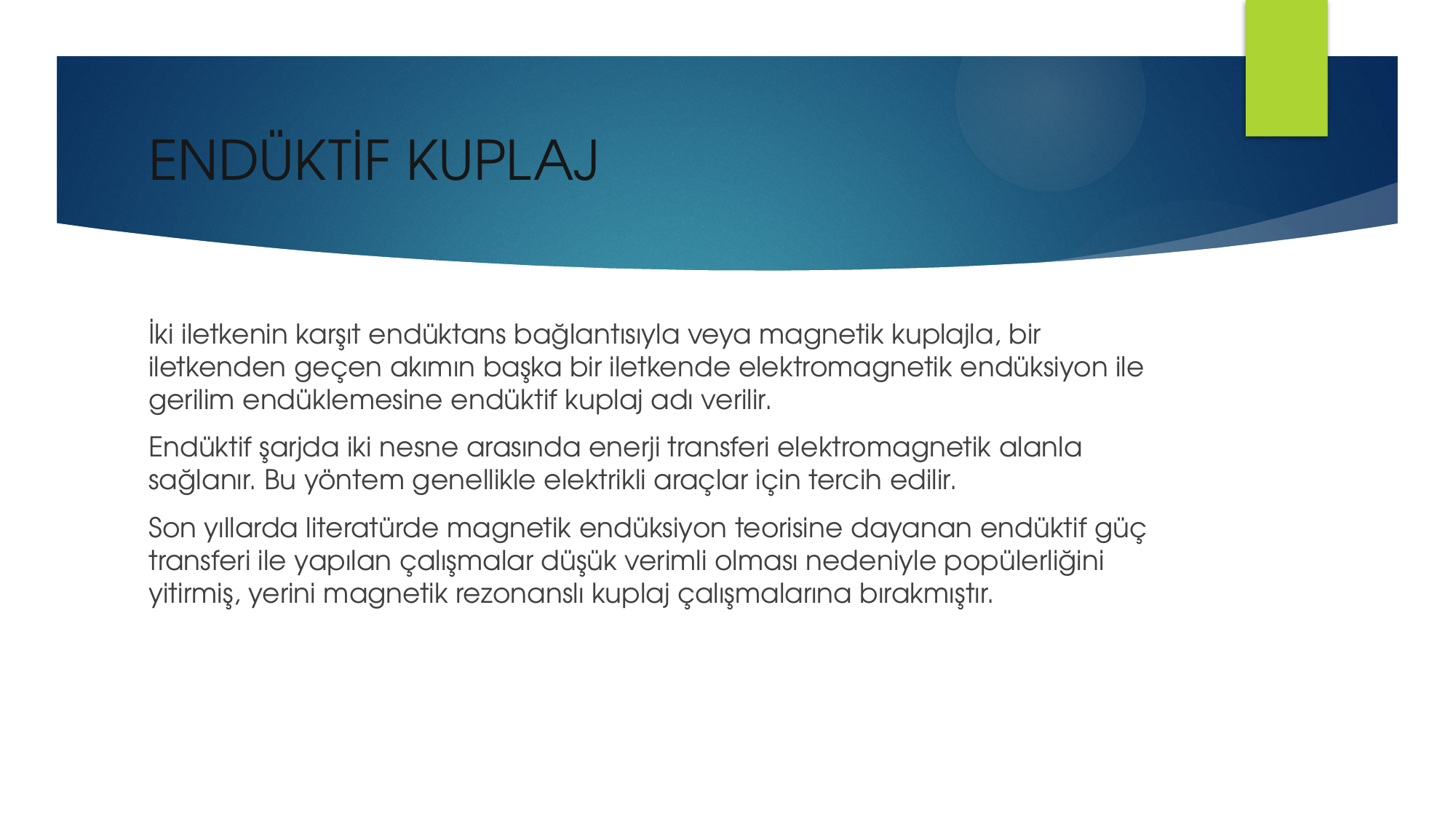

# ENDÜKTİF KUPLAJ
İki iletkenin karşıt endüktans bağlantısıyla veya magnetik kuplajla, bir iletkenden geçen akımın başka bir iletkende elektromagnetik endüksiyon ile gerilim endüklemesine endüktif kuplaj adı verilir.
Endüktif şarjda iki nesne arasında enerji transferi elektromagnetik alanla sağlanır. Bu yöntem genellikle elektrikli araçlar için tercih edilir.
Son yıllarda literatürde magnetik endüksiyon teorisine dayanan endüktif güç transferi ile yapılan çalışmalar düşük verimli olması nedeniyle popülerliğini yitirmiş, yerini magnetik rezonanslı kuplaj çalışmalarına bırakmıştır.